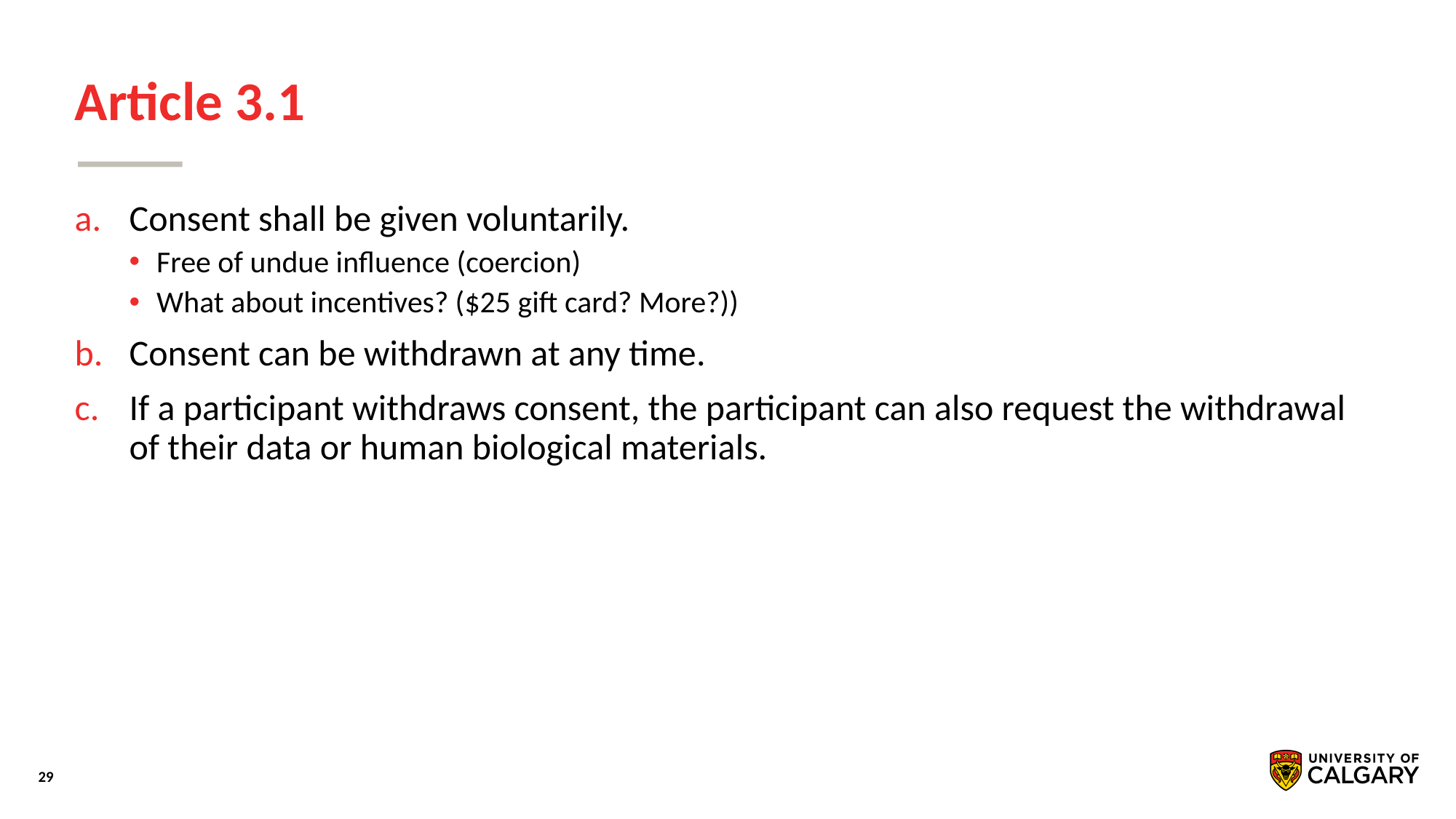

# Article 3.1
Consent shall be given voluntarily.
Free of undue influence (coercion)
What about incentives? ($25 gift card? More?))
Consent can be withdrawn at any time.
If a participant withdraws consent, the participant can also request the withdrawal of their data or human biological materials.